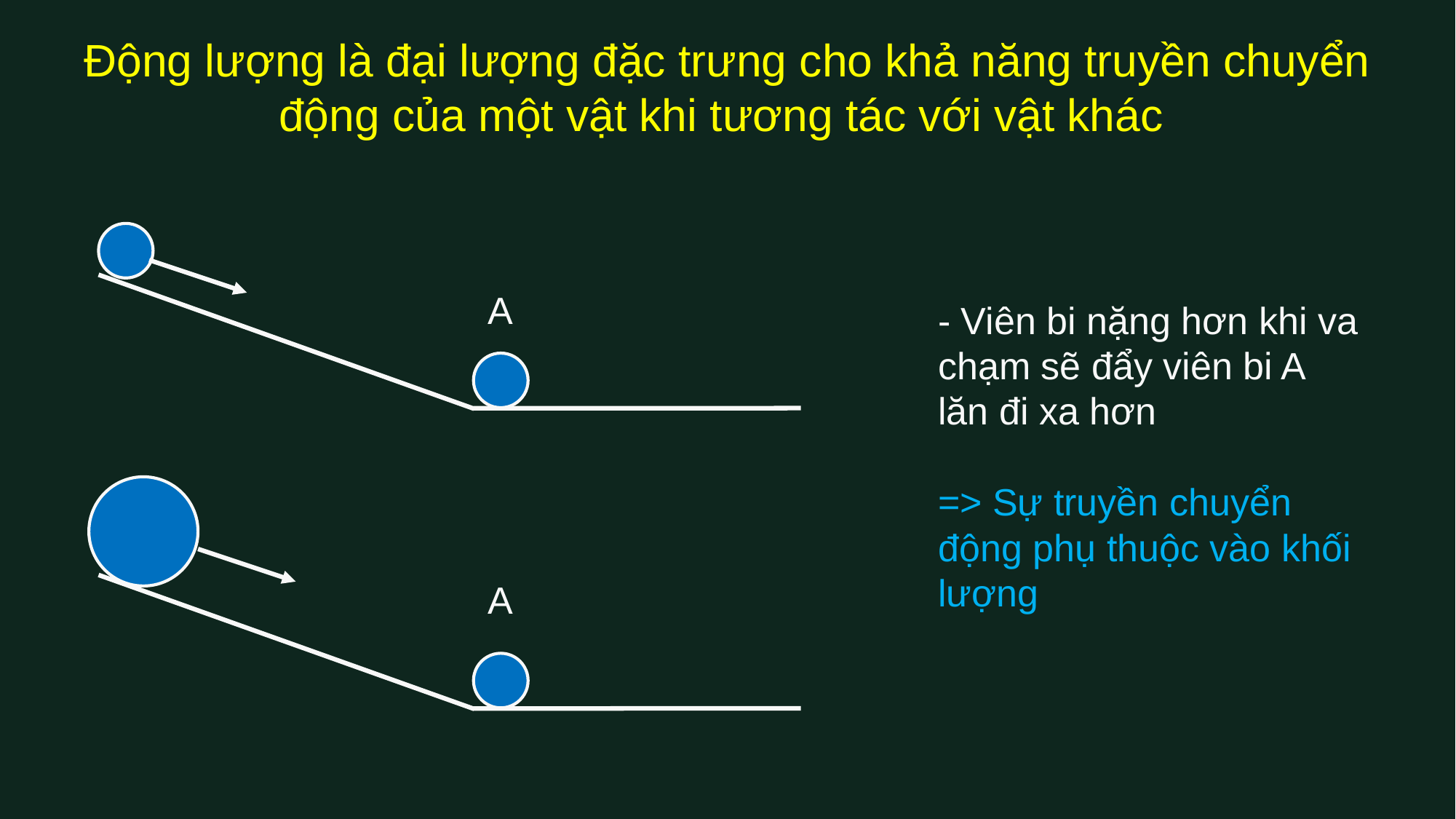

# Động lượng là đại lượng đặc trưng cho khả năng truyền chuyển động của một vật khi tương tác với vật khác

A
- Viên bi nặng hơn khi va chạm sẽ đẩy viên bi A lăn đi xa hơn

=> Sự truyền chuyển động phụ thuộc vào khối lượng

A